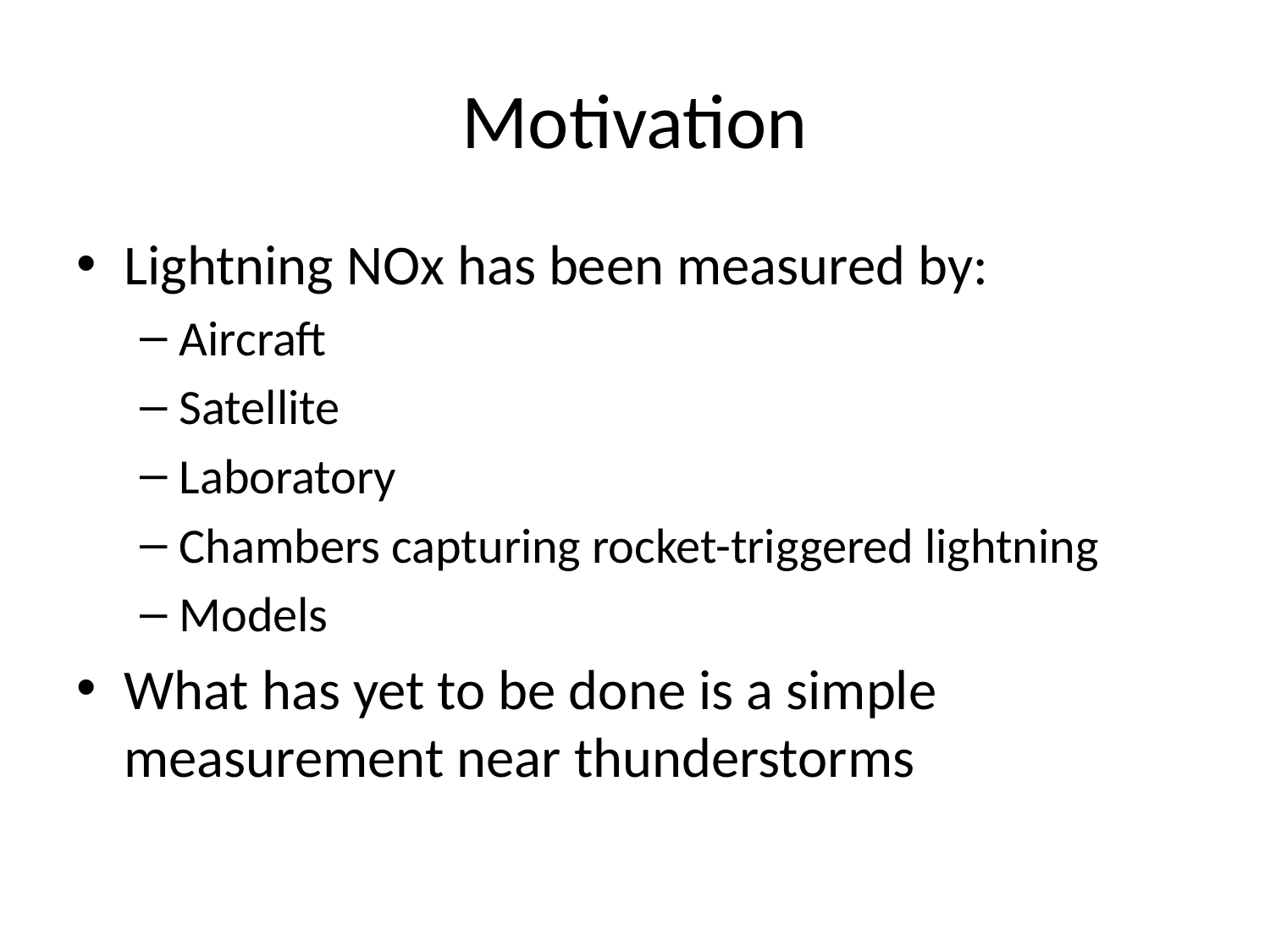

# Motivation
Lightning NOx has been measured by:
Aircraft
Satellite
Laboratory
Chambers capturing rocket-triggered lightning
Models
What has yet to be done is a simple measurement near thunderstorms